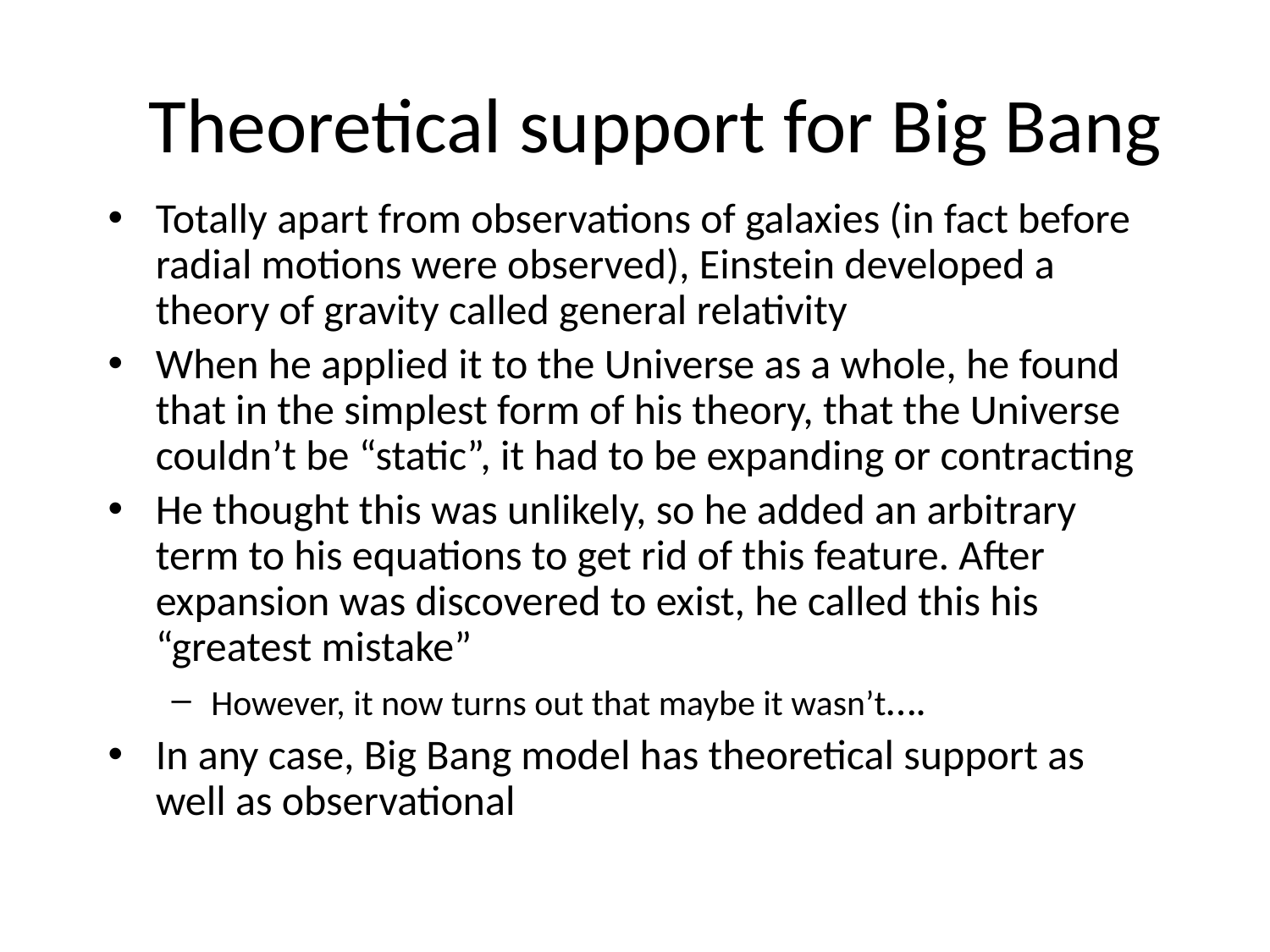

# Theoretical support for Big Bang
Totally apart from observations of galaxies (in fact before radial motions were observed), Einstein developed a theory of gravity called general relativity
When he applied it to the Universe as a whole, he found that in the simplest form of his theory, that the Universe couldn’t be “static”, it had to be expanding or contracting
He thought this was unlikely, so he added an arbitrary term to his equations to get rid of this feature. After expansion was discovered to exist, he called this his “greatest mistake”
However, it now turns out that maybe it wasn’t….
In any case, Big Bang model has theoretical support as well as observational